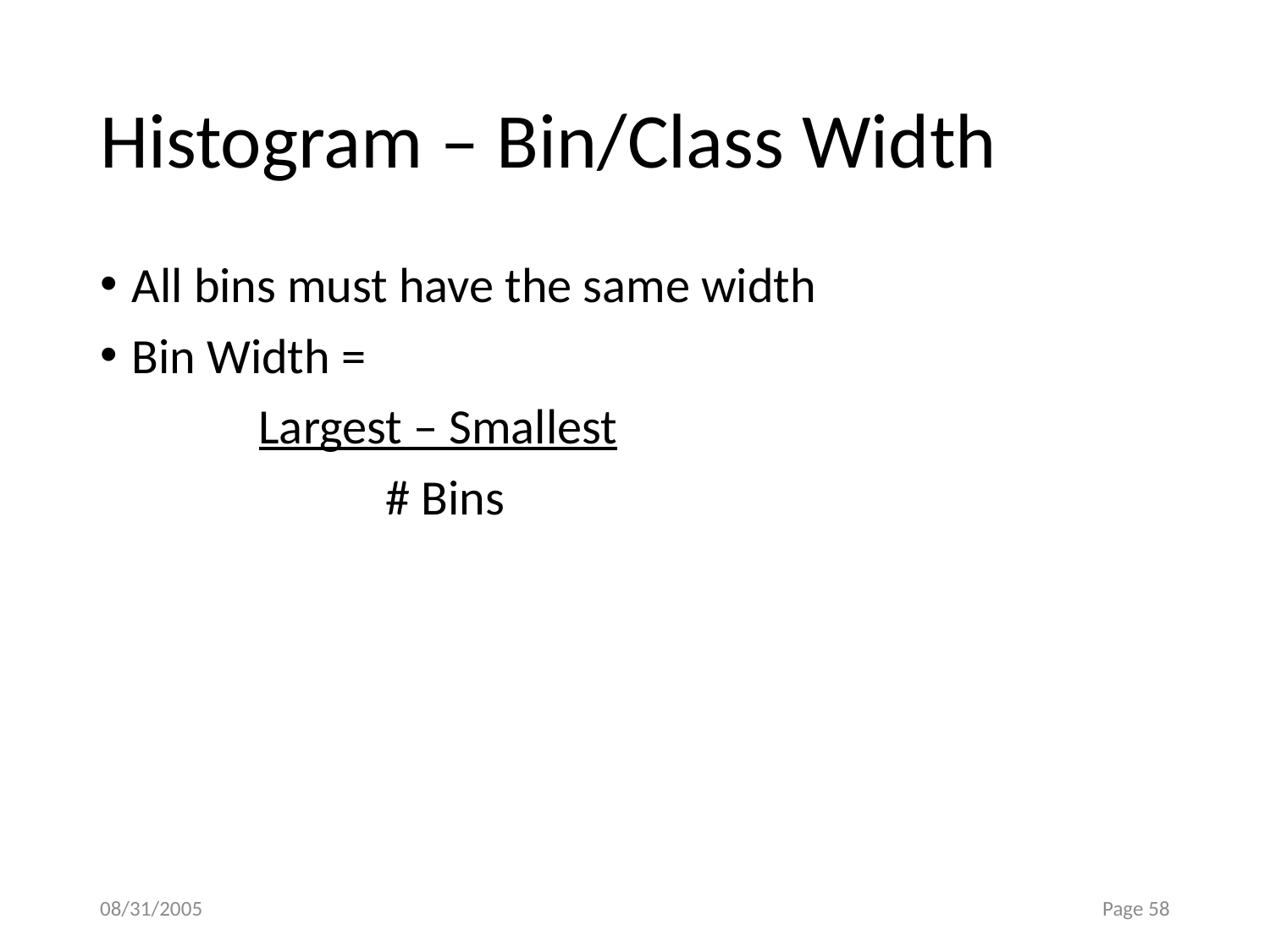

# Histogram – Bin/Class Width
All bins must have the same width
Bin Width =
		Largest – Smallest
			# Bins
08/31/2005
Page 58